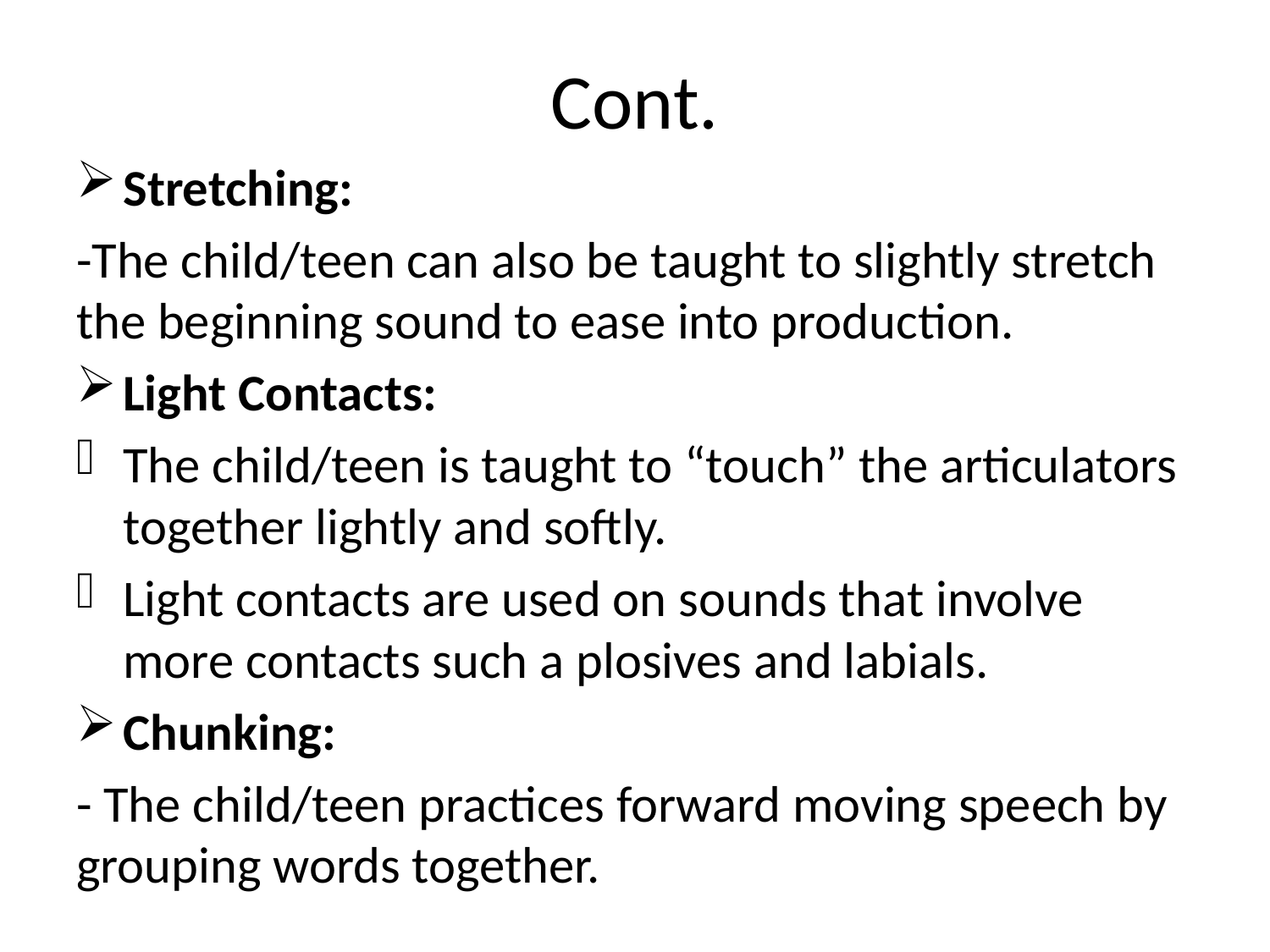

# Cont.
Stretching:
-The child/teen can also be taught to slightly stretch the beginning sound to ease into production.
Light Contacts:
The child/teen is taught to “touch” the articulators together lightly and softly.
Light contacts are used on sounds that involve more contacts such a plosives and labials.
Chunking:
- The child/teen practices forward moving speech by grouping words together.